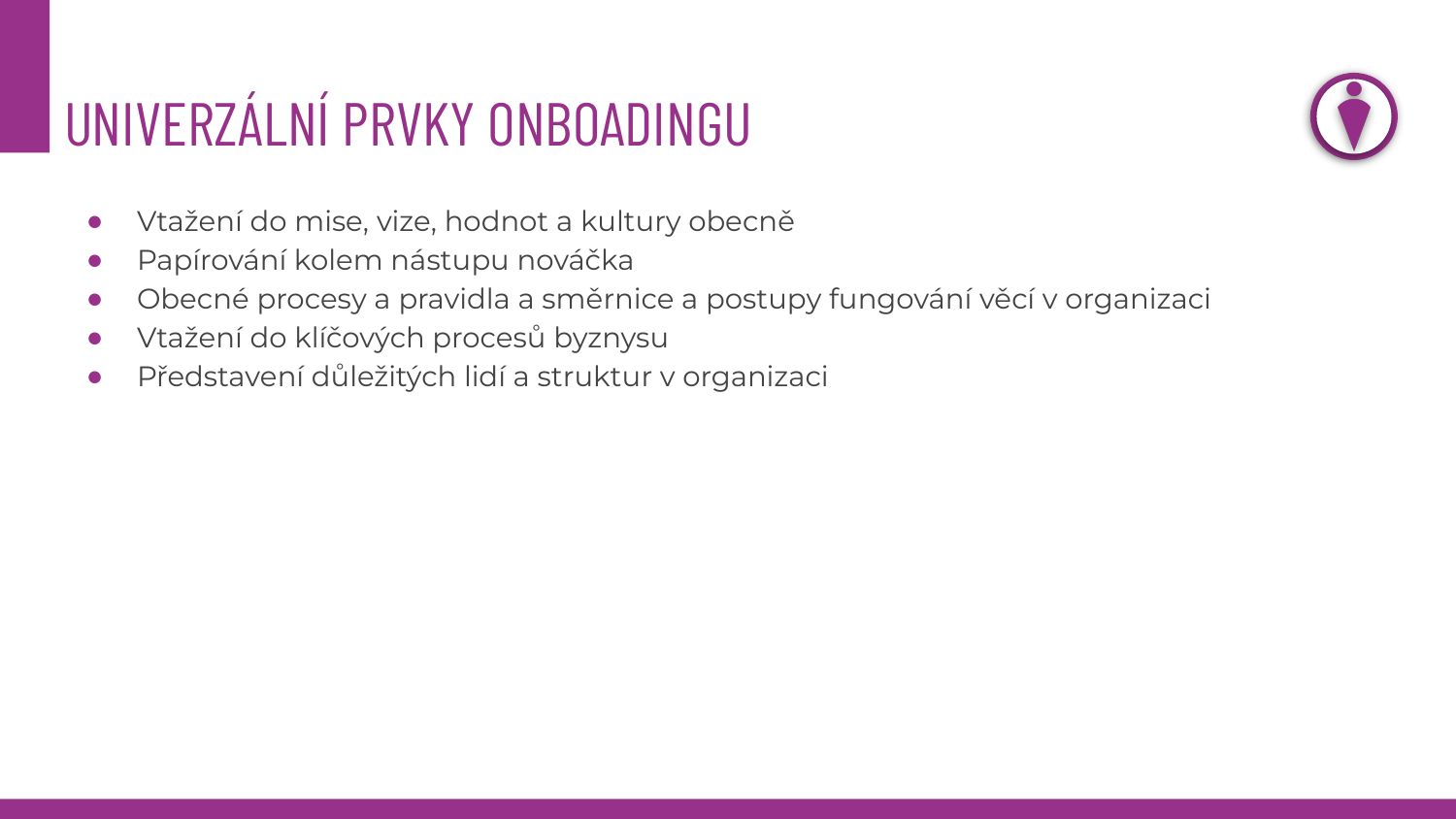

# UNIVERZÁLNÍ PRVKY ONBOADINGU
Vtažení do mise, vize, hodnot a kultury obecně
Papírování kolem nástupu nováčka
Obecné procesy a pravidla a směrnice a postupy fungování věcí v organizaci
Vtažení do klíčových procesů byznysu
Představení důležitých lidí a struktur v organizaci